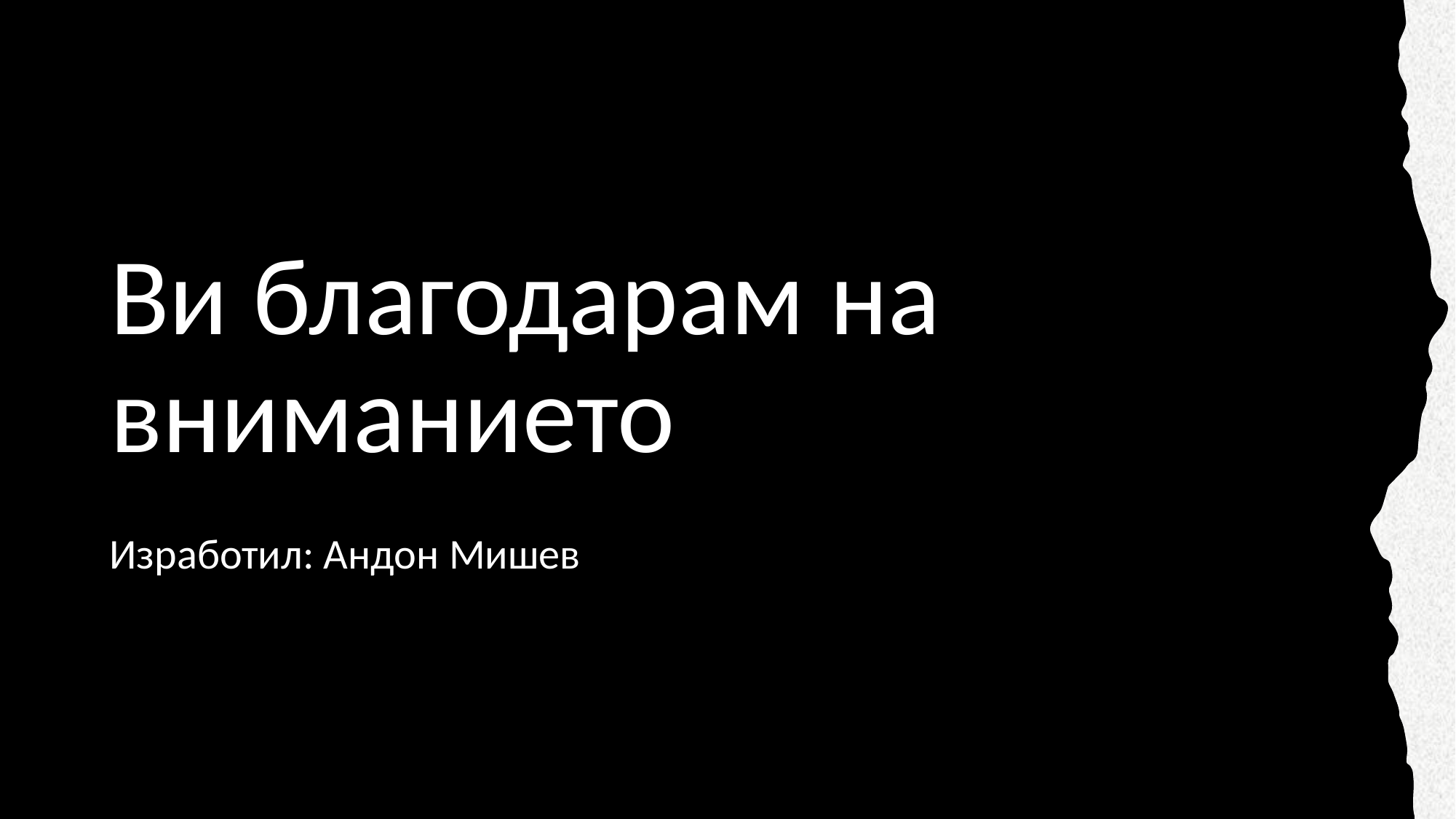

# Ви благодарам на вниманието
Изработил: Андон Мишев